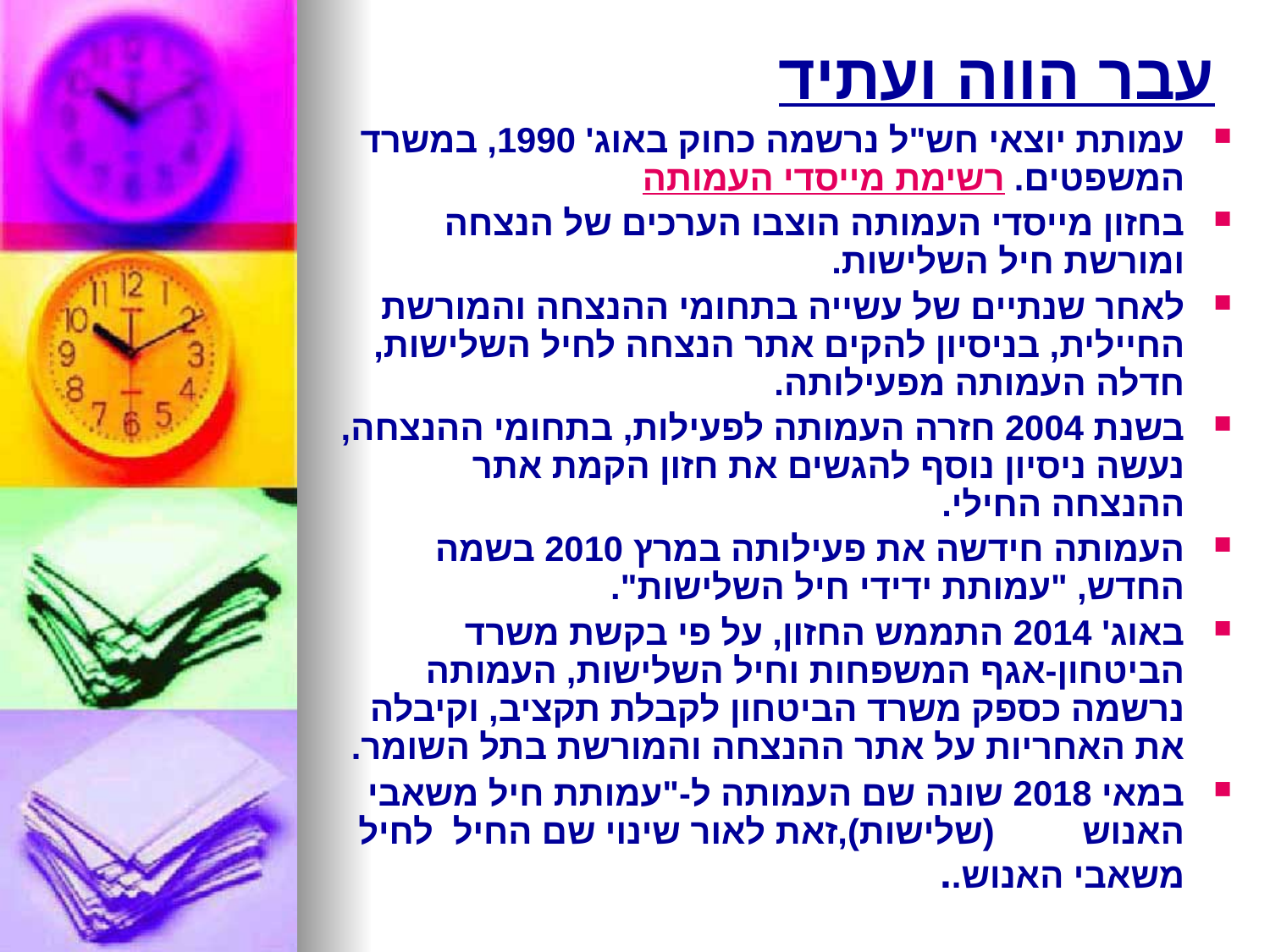

# עבר הווה ועתיד
עמותת יוצאי חש"ל נרשמה כחוק באוג' 1990, במשרד המשפטים. רשימת מייסדי העמותה
בחזון מייסדי העמותה הוצבו הערכים של הנצחה ומורשת חיל השלישות.
לאחר שנתיים של עשייה בתחומי ההנצחה והמורשת החיילית, בניסיון להקים אתר הנצחה לחיל השלישות, חדלה העמותה מפעילותה.
בשנת 2004 חזרה העמותה לפעילות, בתחומי ההנצחה, נעשה ניסיון נוסף להגשים את חזון הקמת אתר ההנצחה החילי.
העמותה חידשה את פעילותה במרץ 2010 בשמה החדש, "עמותת ידידי חיל השלישות".
באוג' 2014 התממש החזון, על פי בקשת משרד הביטחון-אגף המשפחות וחיל השלישות, העמותה נרשמה כספק משרד הביטחון לקבלת תקציב, וקיבלה את האחריות על אתר ההנצחה והמורשת בתל השומר.
במאי 2018 שונה שם העמותה ל-"עמותת חיל משאבי האנוש         (שלישות),זאת לאור שינוי שם החיל  לחיל משאבי האנוש..